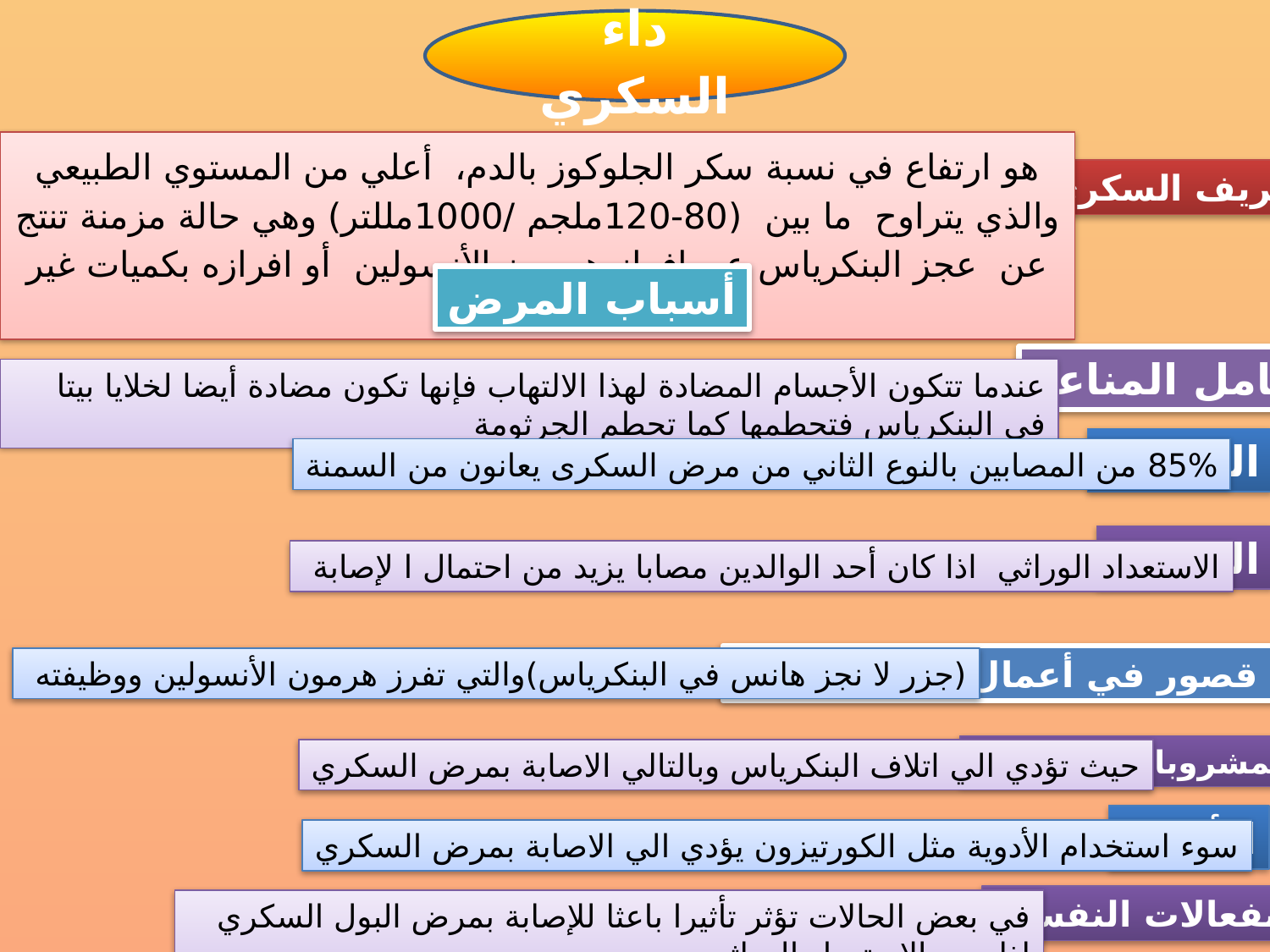

داء السكري
هو ارتفاع في نسبة سكر الجلوكوز بالدم،  أعلي من المستوي الطبيعي والذي يتراوح  ما بين  (80-120ملجم /1000مللتر) وهي حالة مزمنة تنتج عن  عجز البنكرياس عن افراز هرمون الأنسولين  أو افرازه بكميات غير كافية.
تعريف السكري
أسباب المرض
عامل المناعة
عندما تتكون الأجسام المضادة لهذا الالتهاب فإنها تكون مضادة أيضا لخلايا بيتا في البنكرياس فتحطمها كما تحطم الجرثومة
السمنة
85% من المصابين بالنوع الثاني من مرض السكرى يعانون من السمنة
الوراثة
الاستعداد الوراثي  اذا كان أحد الوالدين مصابا يزيد من احتمال ا لإصابة
وجود قصور في أعمال الغدد الصماء
(جزر لا نجز هانس في البنكرياس)والتي تفرز هرمون الأنسولين ووظيفته
المشروبات الكحولية
حيث تؤدي الي اتلاف البنكرياس وبالتالي الاصابة بمرض السكري
الأدوية
سوء استخدام الأدوية مثل الكورتيزون يؤدي الي الاصابة بمرض السكري
الانفعالات النفسية
في بعض الحالات تؤثر تأثيرا باعثا للإصابة بمرض البول السكري اذا وجد الاستعداد الوراثي